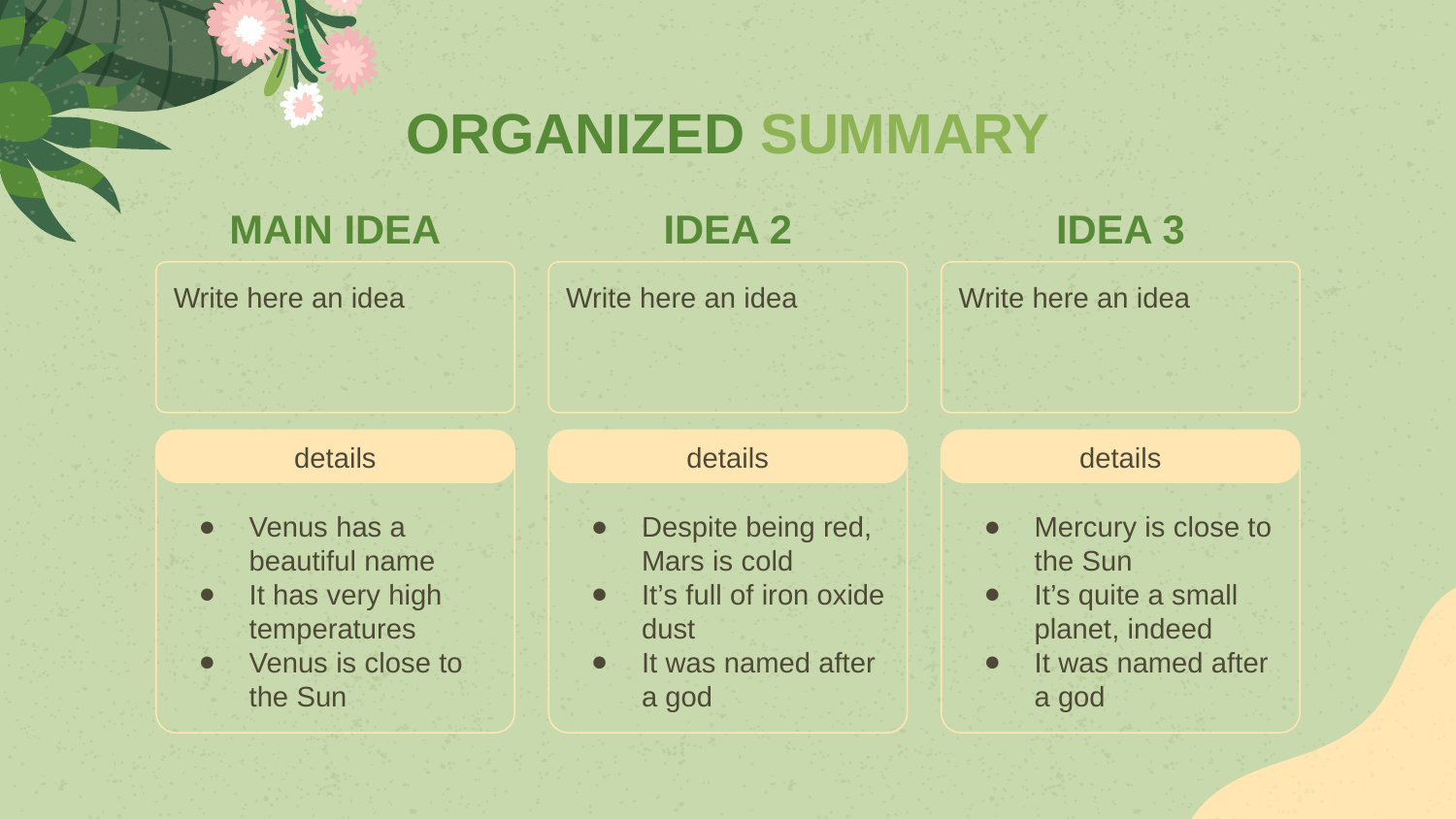

# ORGANIZED SUMMARY
MAIN IDEA
IDEA 2
IDEA 3
Write here an idea
Write here an idea
Write here an idea
Venus has a beautiful name
It has very high temperatures
Venus is close to the Sun
details
Despite being red, Mars is cold
It’s full of iron oxide dust
It was named after a god
details
Mercury is close to the Sun
It’s quite a small planet, indeed
It was named after a god
details